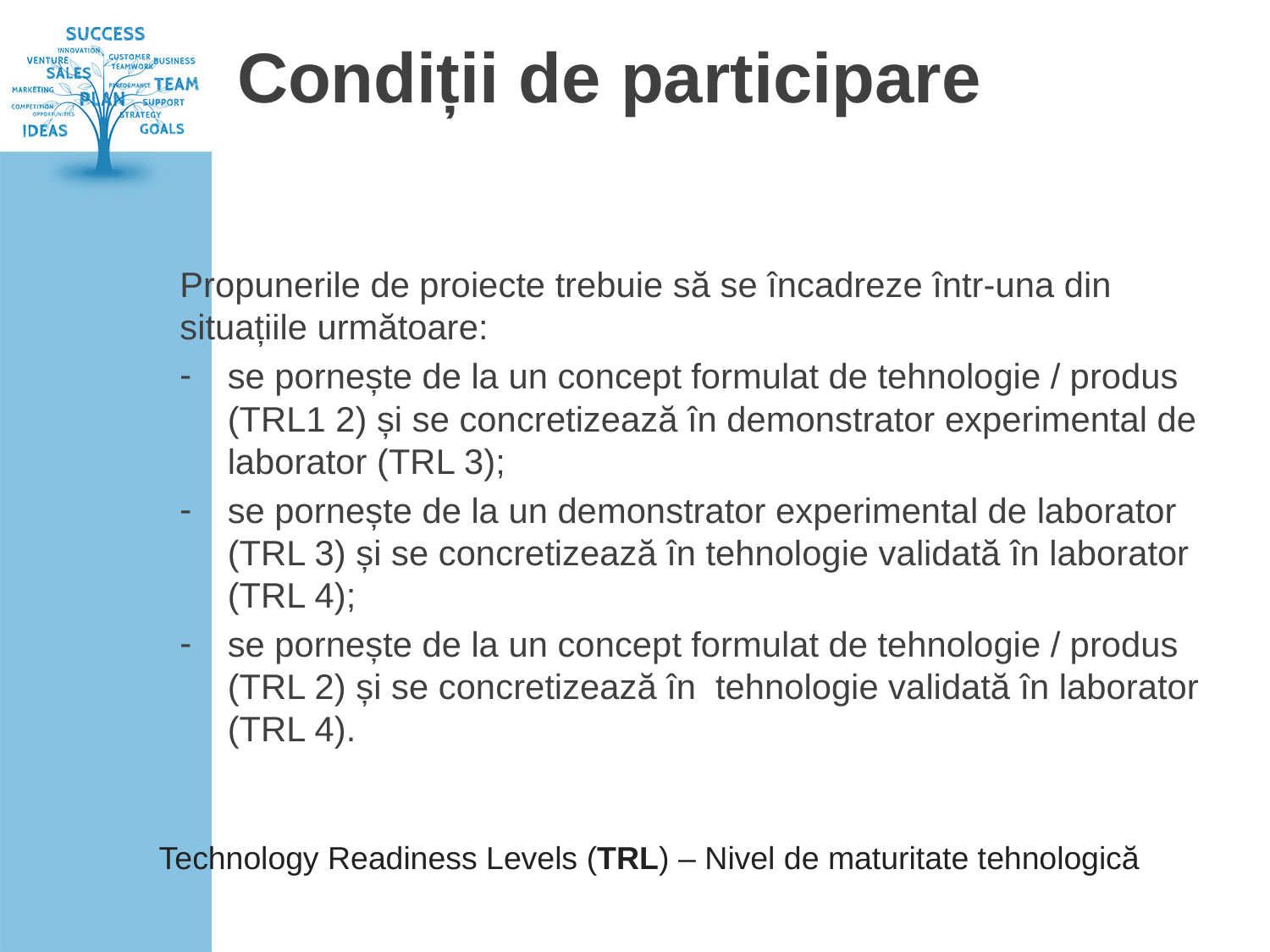

# Condiții de participare
Propunerile de proiecte trebuie să se încadreze într-una din situațiile următoare:
se pornește de la un concept formulat de tehnologie / produs (TRL1 2) și se concretizează în demonstrator experimental de  laborator (TRL 3);
se pornește de la un demonstrator experimental de laborator (TRL 3) și se concretizează în tehnologie validată în laborator  (TRL 4);
se pornește de la un concept formulat de tehnologie / produs (TRL 2) și se concretizează în  tehnologie validată în laborator (TRL 4).

Technology Readiness Levels (TRL) – Nivel de maturitate tehnologică